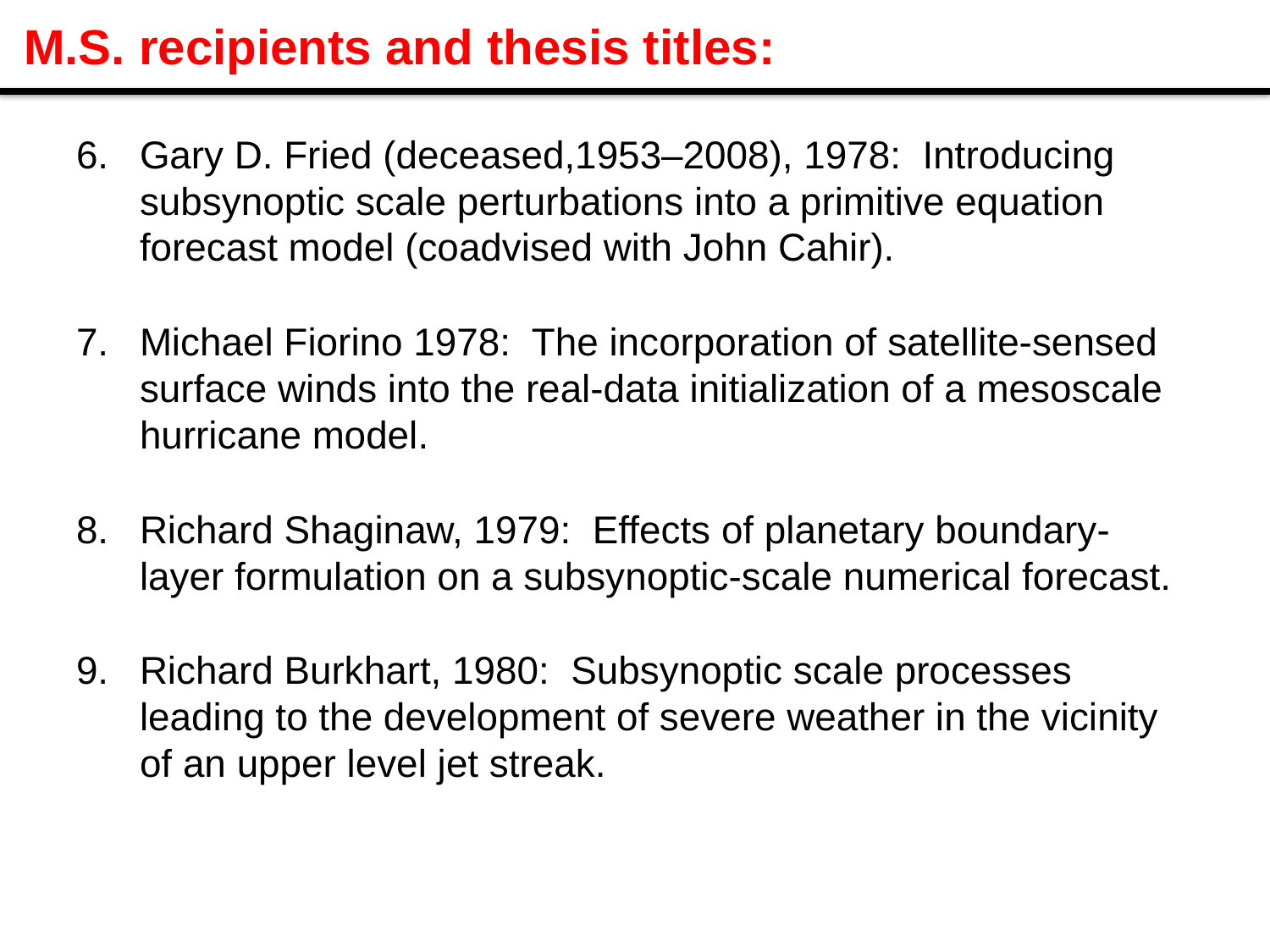

# M.S. recipients and thesis titles:
Gary D. Fried (deceased,1953–2008), 1978:  Introducing subsynoptic scale perturbations into a primitive equation forecast model (coadvised with John Cahir).

Michael Fiorino 1978:  The incorporation of satellite-sensed surface winds into the real-data initialization of a mesoscale hurricane model.

Richard Shaginaw, 1979:  Effects of planetary boundary-layer formulation on a subsynoptic-scale numerical forecast.

Richard Burkhart, 1980:  Subsynoptic scale processes leading to the development of severe weather in the vicinity of an upper level jet streak.